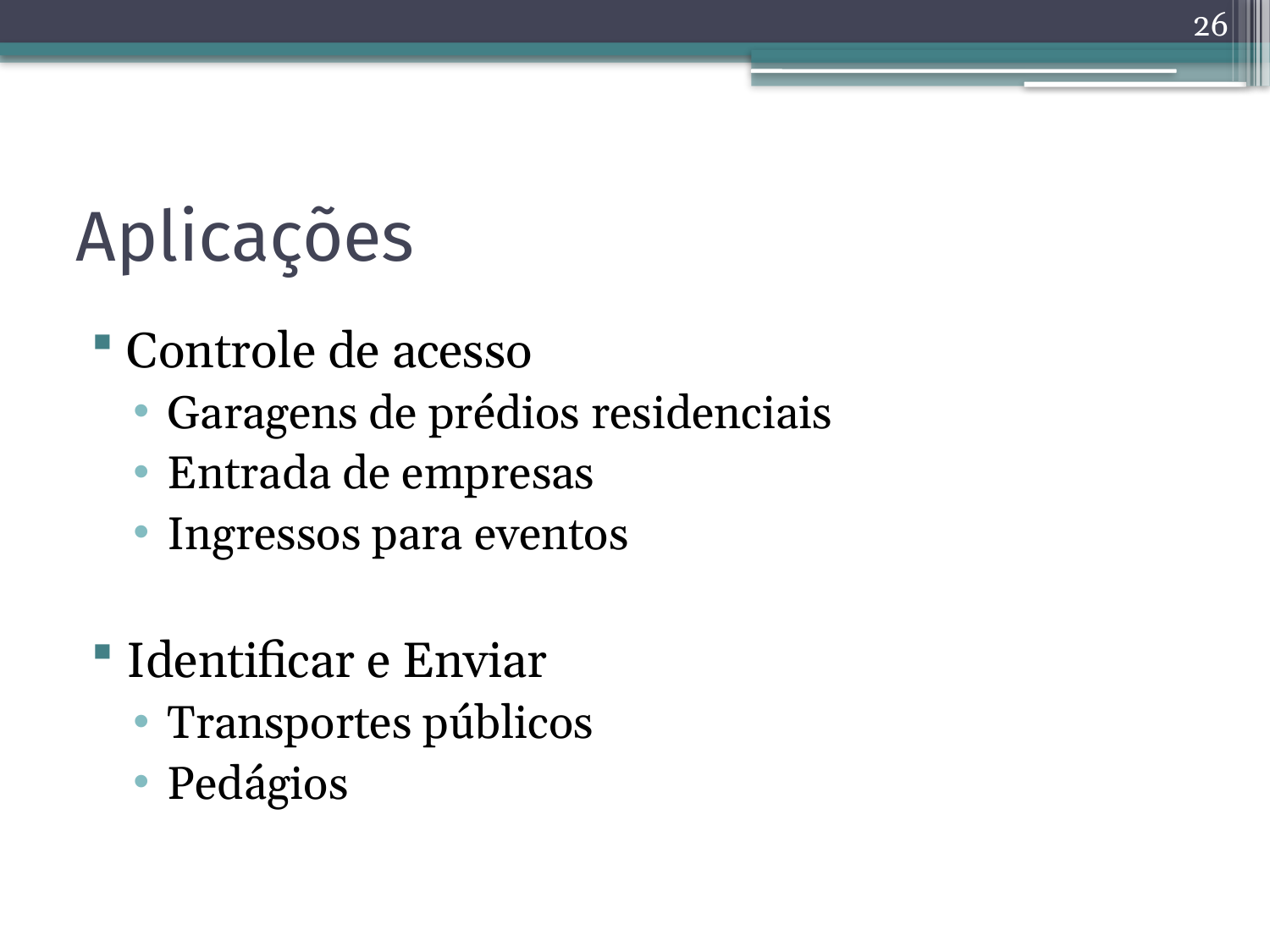

26
# Aplicações
Controle de acesso
Garagens de prédios residenciais
Entrada de empresas
Ingressos para eventos

Identificar e Enviar
Transportes públicos
Pedágios